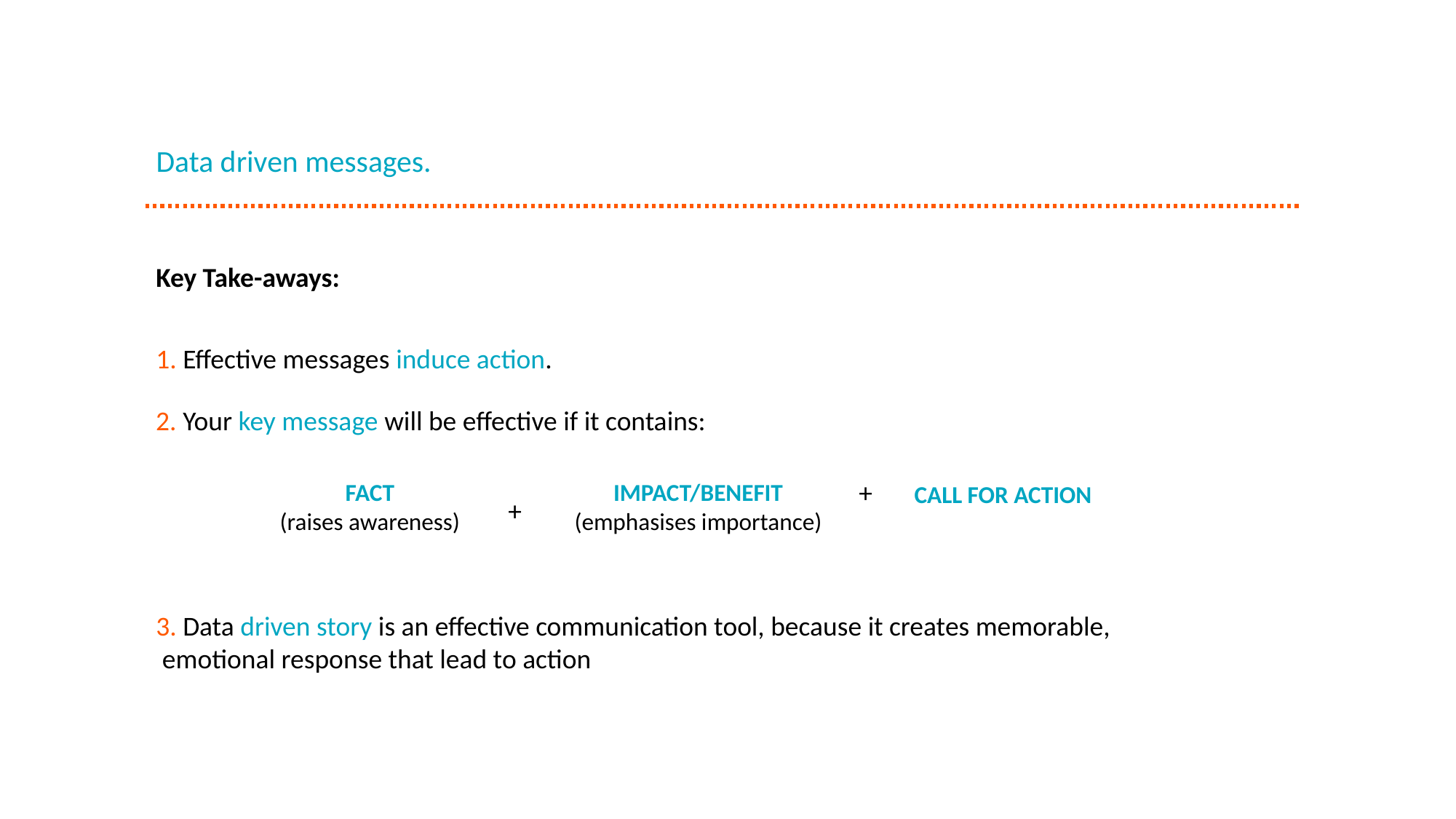

# Data driven messages.
Key Take-aways:
1. Effective messages induce action.
2. Your key message will be effective if it contains:
+
FACT
(raises awareness)
IMPACT/BENEFIT
(emphasises importance)
CALL FOR ACTION
+
3. Data driven story is an effective communication tool, because it creates memorable,
 emotional response that lead to action